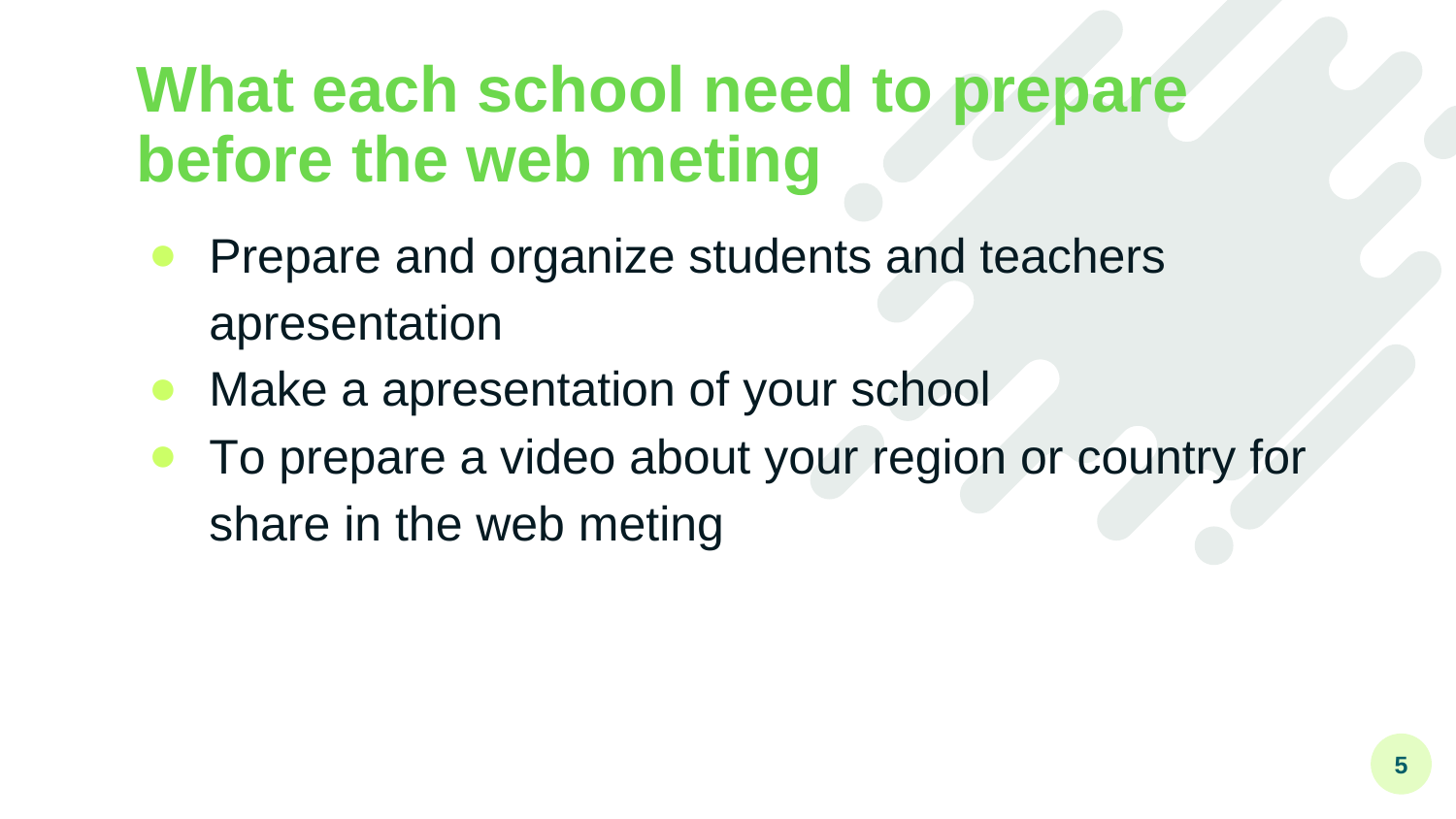

# What each school need to prepare before the web meting
Prepare and organize students and teachers apresentation
Make a apresentation of your school
To prepare a video about your region or country for share in the web meting
5